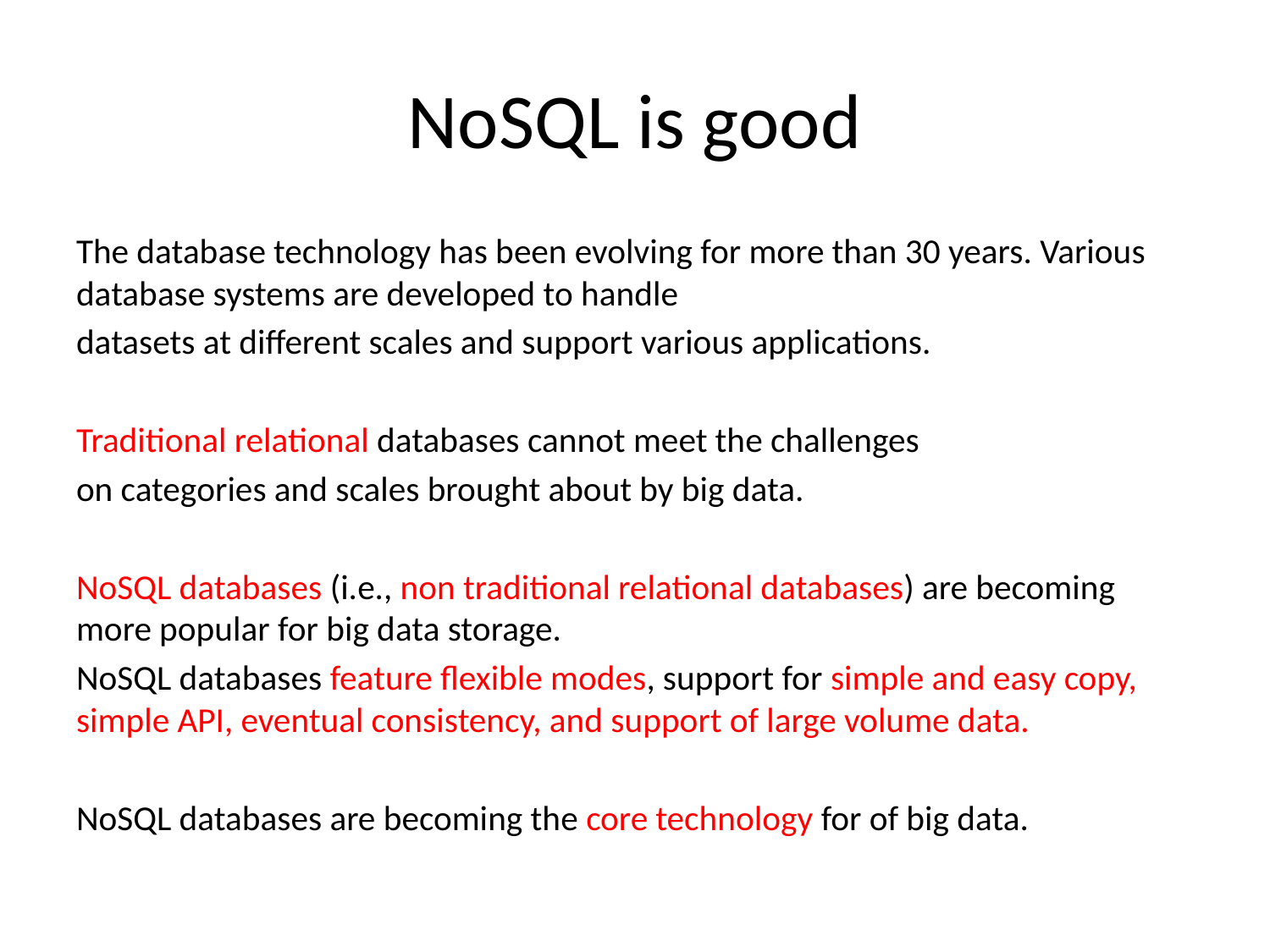

# NoSQL is good
The database technology has been evolving for more than 30 years. Various database systems are developed to handle
datasets at different scales and support various applications.

Traditional relational databases cannot meet the challenges
on categories and scales brought about by big data.

NoSQL databases (i.e., non traditional relational databases) are becoming more popular for big data storage.
NoSQL databases feature flexible modes, support for simple and easy copy, simple API, eventual consistency, and support of large volume data.

NoSQL databases are becoming the core technology for of big data.